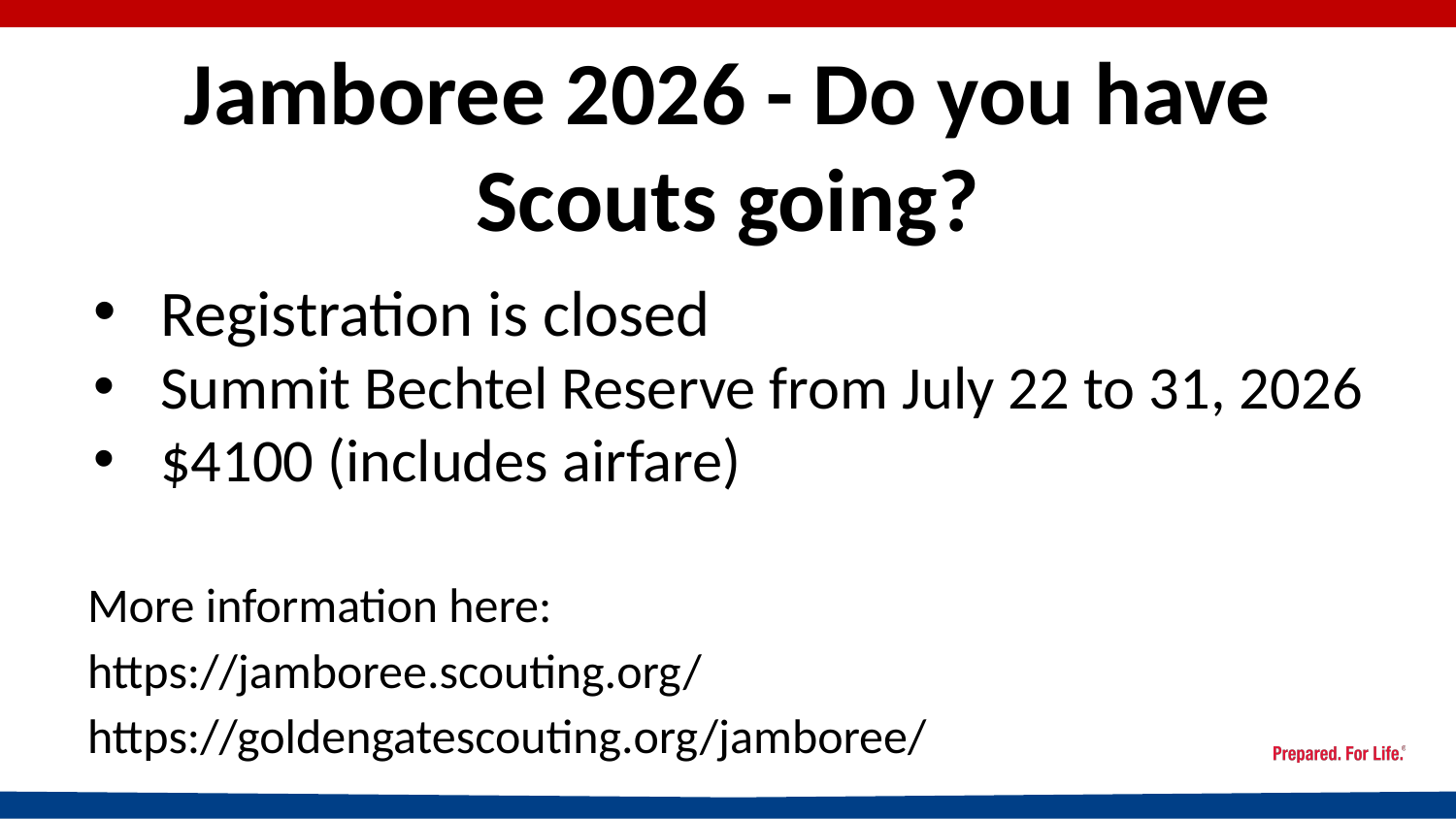

# Jamboree 2026 - Do you have Scouts going?
Registration is closed
Summit Bechtel Reserve from July 22 to 31, 2026
$4100 (includes airfare)
More information here:
https://jamboree.scouting.org/
https://goldengatescouting.org/jamboree/